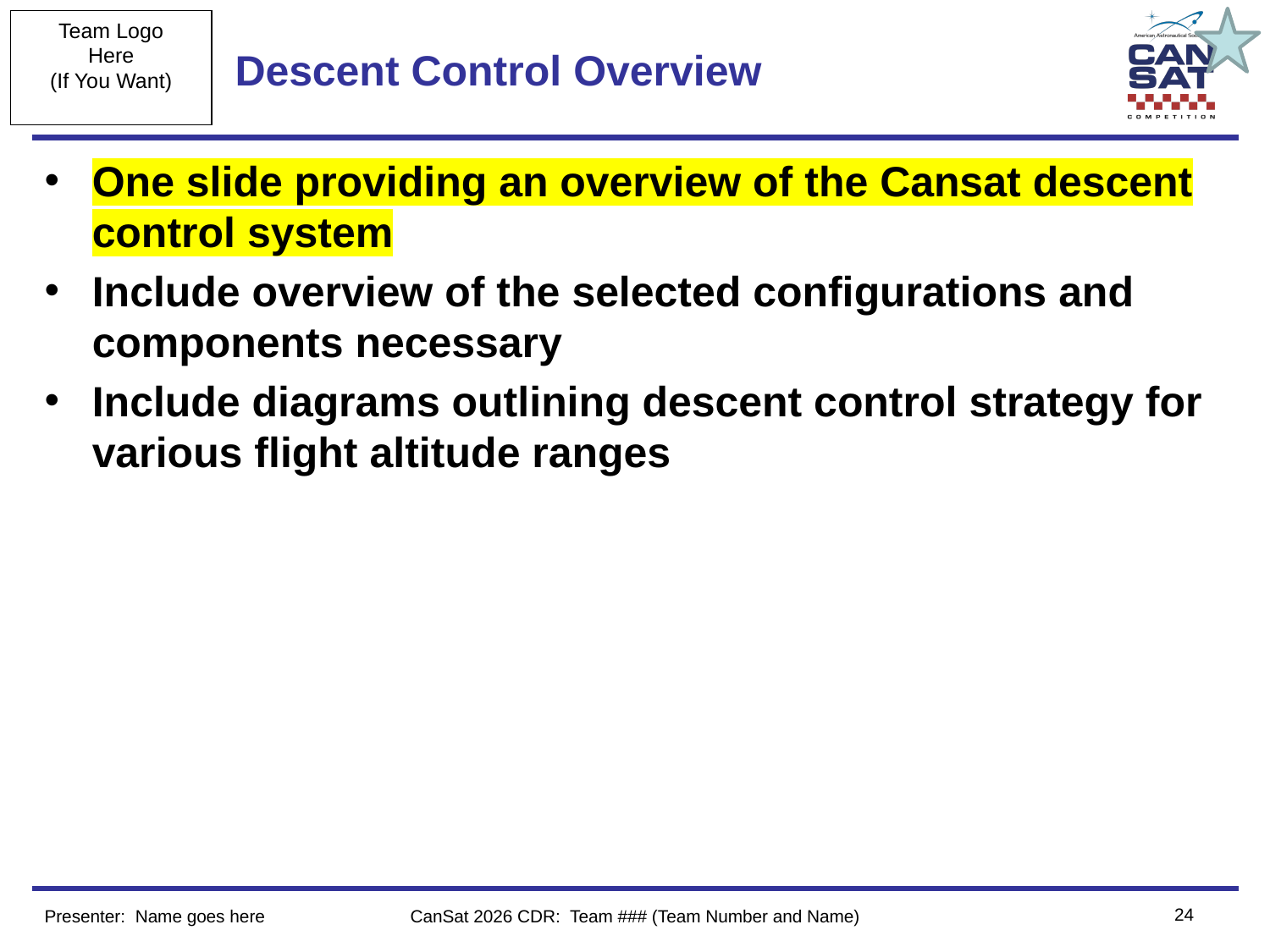

# Descent Control Overview
One slide providing an overview of the Cansat descent control system
Include overview of the selected configurations and components necessary
Include diagrams outlining descent control strategy for various flight altitude ranges

24
Presenter:  Name goes here
CanSat 2026 CDR:  Team ### (Team Number and Name)